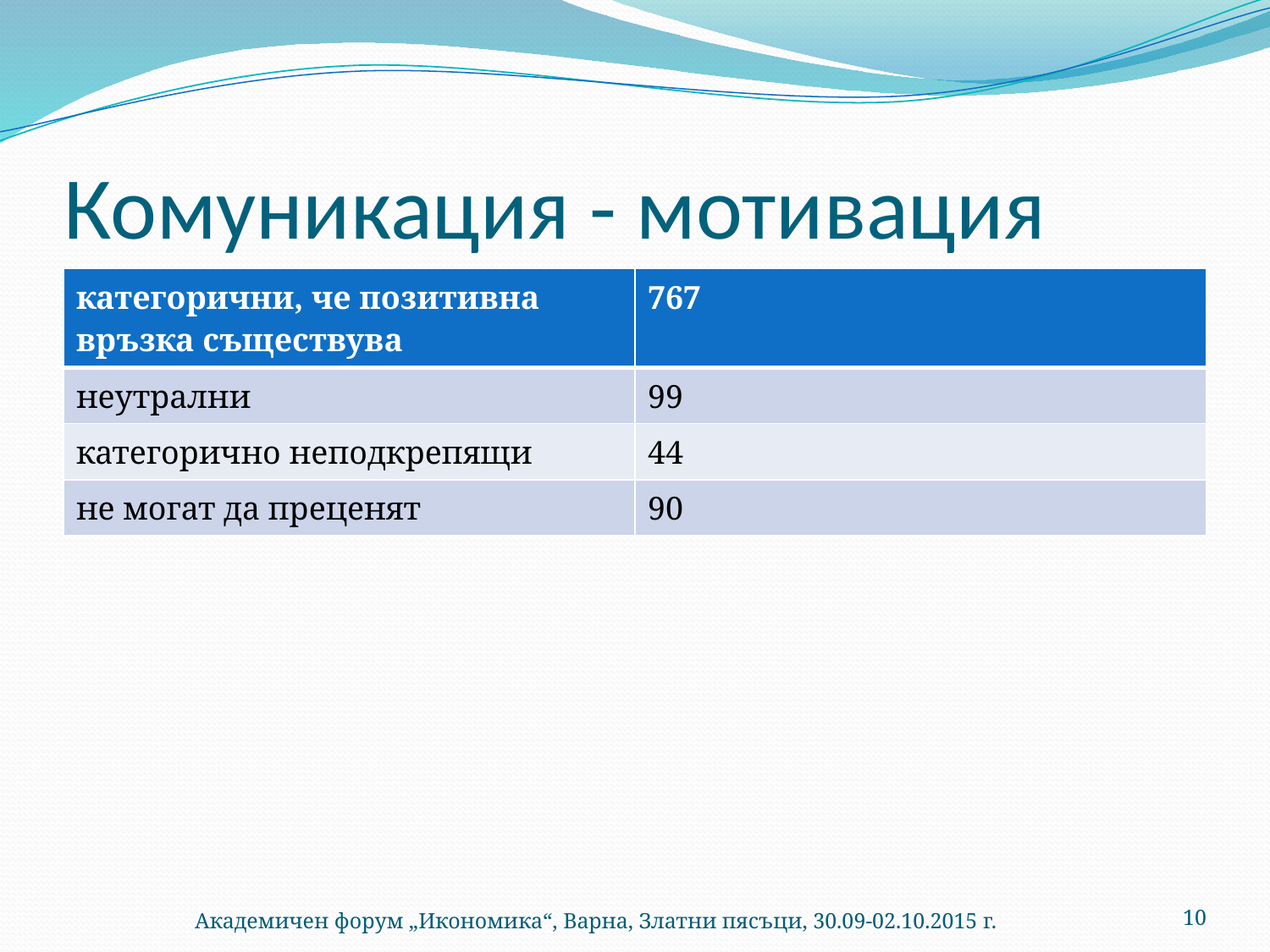

# Комуникация - мотивация
| категорични, че позитивна връзка съществува | 767 |
| --- | --- |
| неутрални | 99 |
| категорично неподкрепящи | 44 |
| не могат да преценят | 90 |
Академичен форум „Икономика“, Варна, Златни пясъци, 30.09-02.10.2015 г.
10